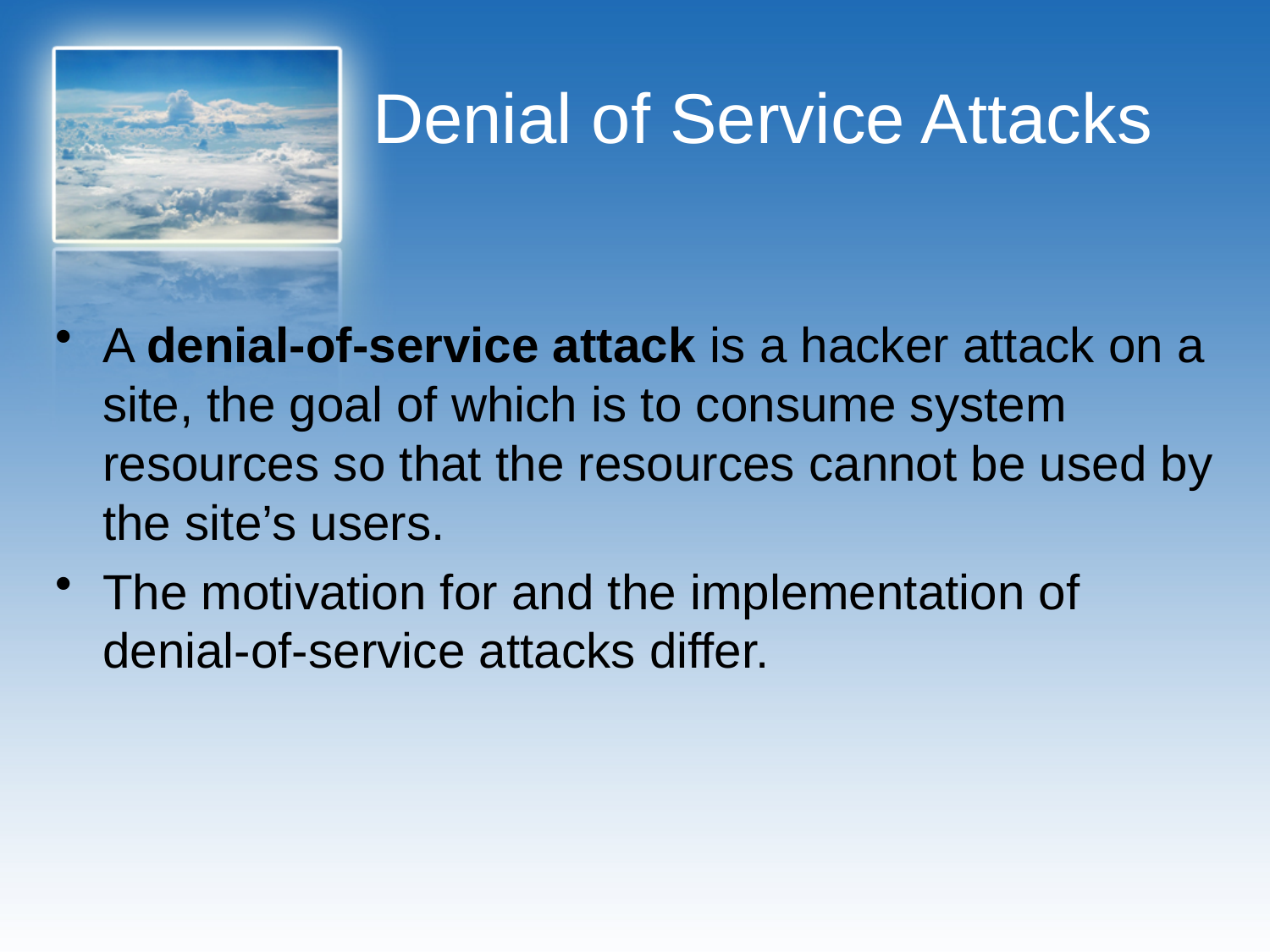

# Denial of Service Attacks
A denial-of-service attack is a hacker attack on a site, the goal of which is to consume system resources so that the resources cannot be used by the site’s users.
The motivation for and the implementation of denial-of-service attacks differ.